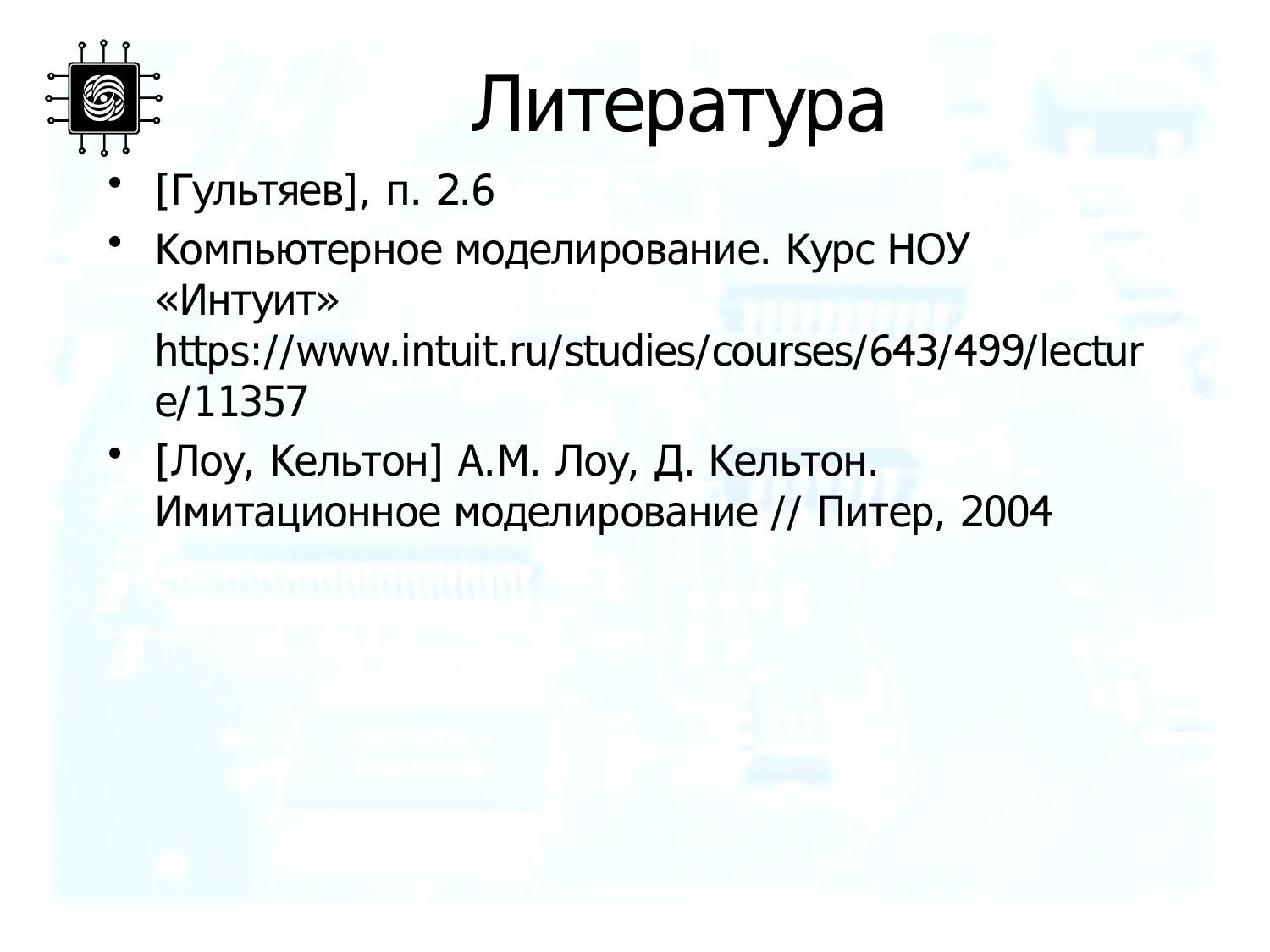

# Литература
[Гультяев], п. 2.6
Компьютерное моделирование. Курс НОУ «Интуит»  https://www.intuit.ru/studies/courses/643/499/lecture/11357
[Лоу, Кельтон] А.М. Лоу, Д. Кельтон. Имитационное моделирование // Питер, 2004